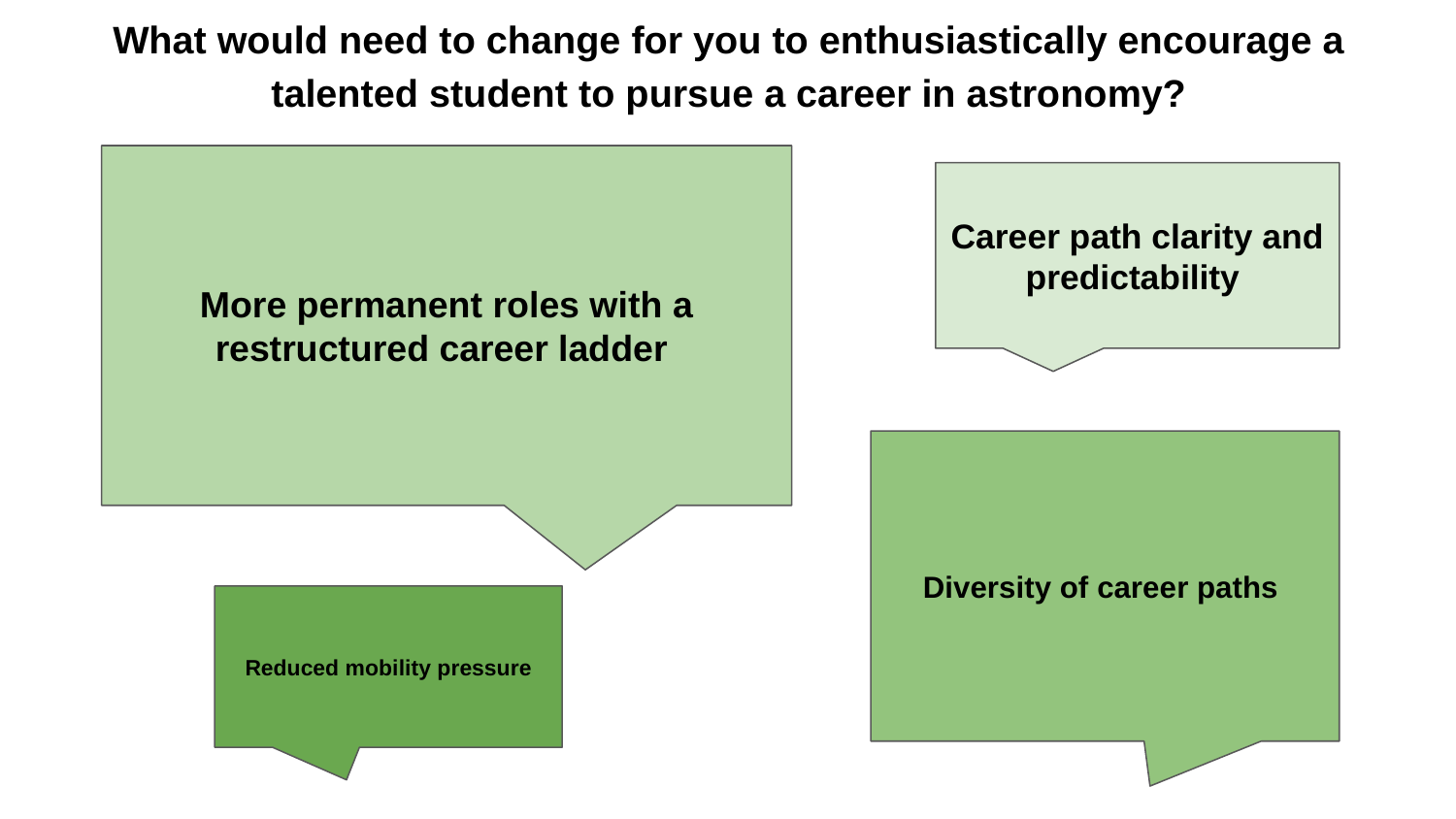

# What would need to change for you to enthusiastically encourage a talented student to pursue a career in astronomy?
More permanent roles with a restructured career ladder
Career path clarity and predictability
Diversity of career paths
Reduced mobility pressure